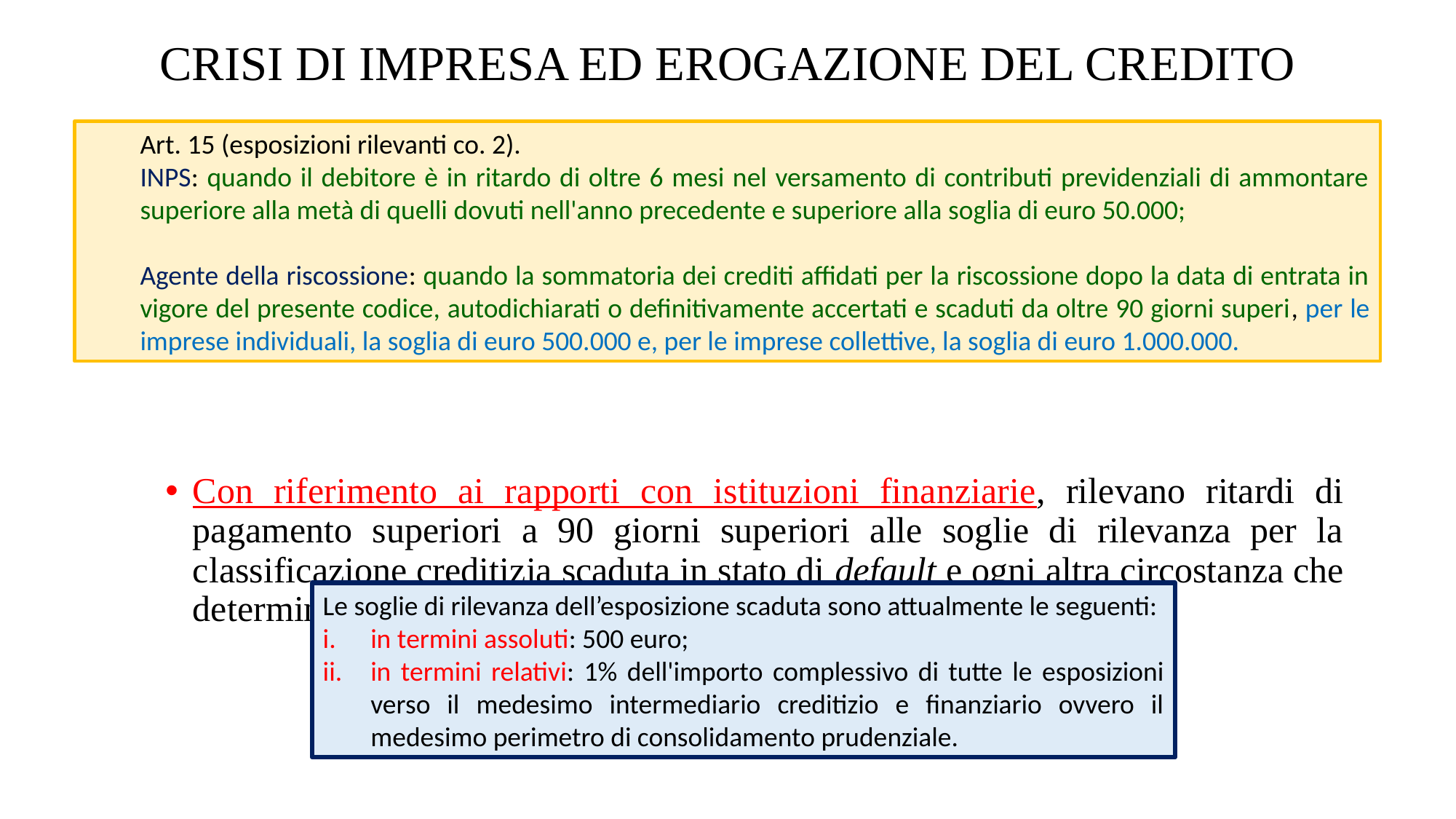

# CRISI DI IMPRESA ED EROGAZIONE DEL CREDITO

Con riferimento ai rapporti con istituzioni finanziarie, rilevano ritardi di pagamento superiori a 90 giorni superiori alle soglie di rilevanza per la classificazione creditizia scaduta in stato di default  e ogni altra circostanza che determini la decadenza dal beneficio del termine.

Art. 15 (esposizioni rilevanti co. 2).
INPS: quando il debitore è in ritardo di oltre 6 mesi nel versamento di contributi previdenziali di ammontare superiore alla metà di quelli dovuti nell'anno precedente e superiore alla soglia di euro 50.000;
Agente della riscossione: quando la sommatoria dei crediti affidati per la riscossione dopo la data di entrata in vigore del presente codice, autodichiarati o definitivamente accertati e scaduti da oltre 90 giorni superi, per le imprese individuali, la soglia di euro 500.000 e, per le imprese collettive, la soglia di euro 1.000.000.
Le soglie di rilevanza dell’esposizione scaduta sono attualmente le seguenti:
in termini assoluti: 500 euro;
in termini relativi: 1% dell'importo complessivo di tutte le esposizioni verso il medesimo intermediario creditizio e finanziario ovvero il medesimo perimetro di consolidamento prudenziale.